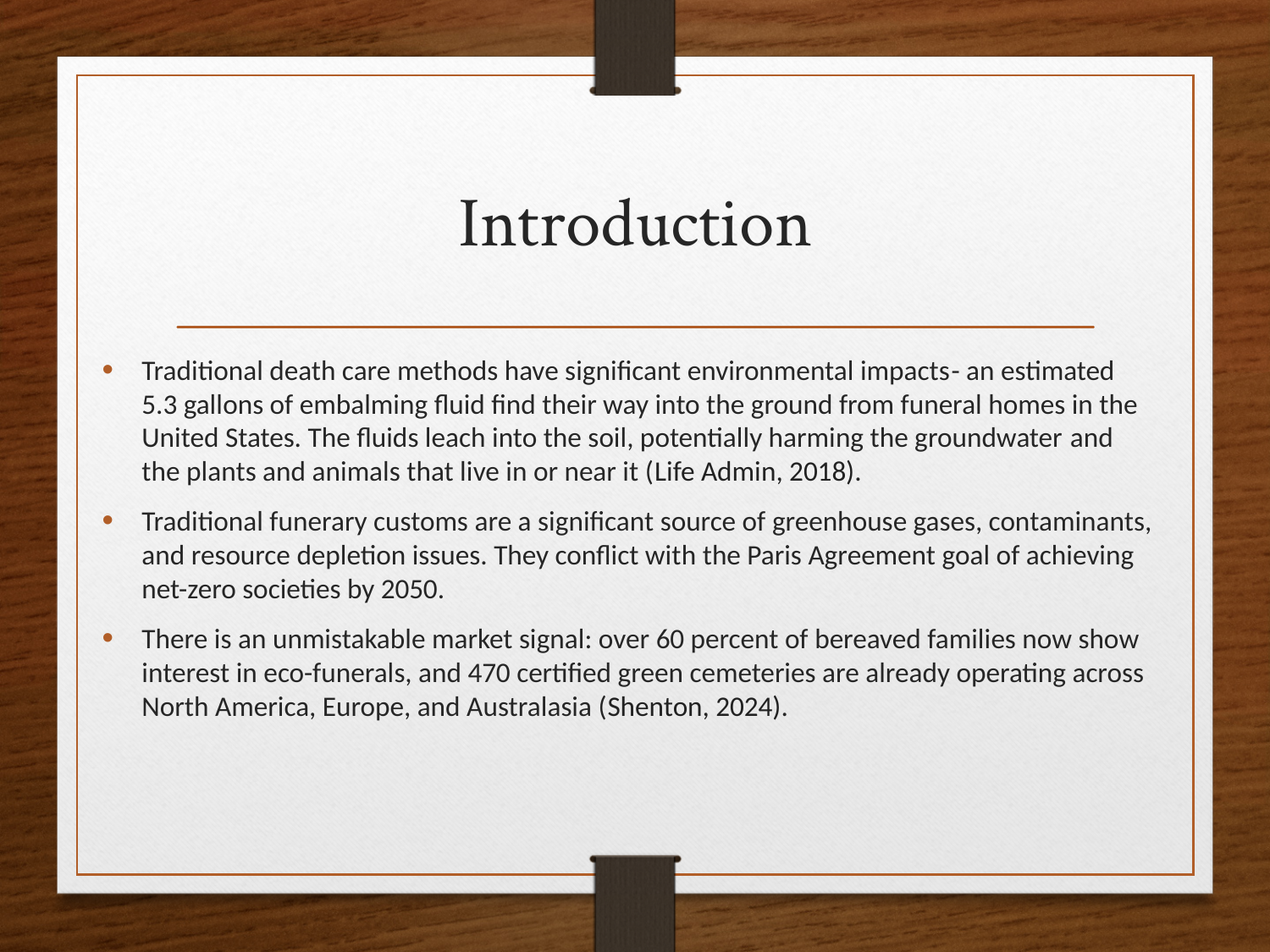

# Introduction
Traditional death care methods have significant environmental impacts- an estimated 5.3 gallons of embalming fluid find their way into the ground from funeral homes in the United States. The fluids leach into the soil, potentially harming the groundwater and the plants and animals that live in or near it (Life Admin, 2018).
Traditional funerary customs are a significant source of greenhouse gases, contaminants, and resource depletion issues. They conflict with the Paris Agreement goal of achieving net-zero societies by 2050.
There is an unmistakable market signal: over 60 percent of bereaved families now show interest in eco-funerals, and 470 certified green cemeteries are already operating across North America, Europe, and Australasia (Shenton, 2024).